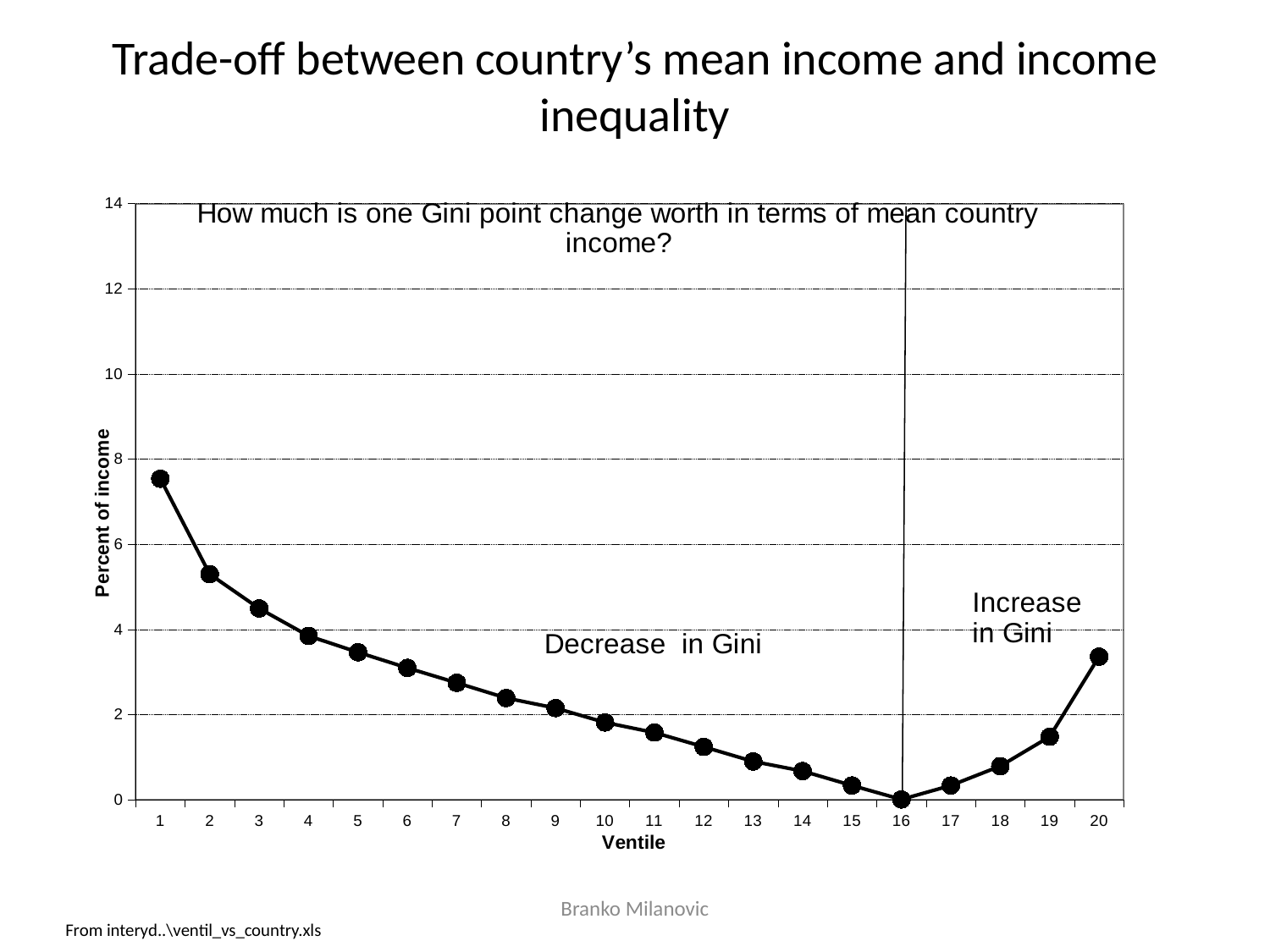

# Trade-off between country’s mean income and income inequality

### Chart: How much is one Gini point change worth in terms of mean country income?

| Category |  |
|---|---|
| 1 | 7.542262678803641 |
| 2 | 5.301204819277109 |
| 3 | 4.497041420118343 |
| 4 | 3.8506417736289387 |
| 5 | 3.4682080924855487 |
| 6 | 3.0998851894374284 |
| 7 | 2.7491408934707904 |
| 8 | 2.3917995444191344 |
| 9 | 2.1566401816118046 |
| 10 | 1.8181818181818181 |
| 11 | 1.5819209039548021 |
| 12 | 1.2457531143827858 |
| 13 | 0.9029345372460496 |
| 14 | 0.6772009029345373 |
| 15 | 0.33860045146726864 |
| 16 | 0.011286681715575621 |
| 17 | 0.3389830508474576 |
| 18 | 0.7936507936507936 |
| 19 | 1.4840182648401825 |
| 20 | 3.364269141531323 |
Branko Milanovic
From interyd..\ventil_vs_country.xls